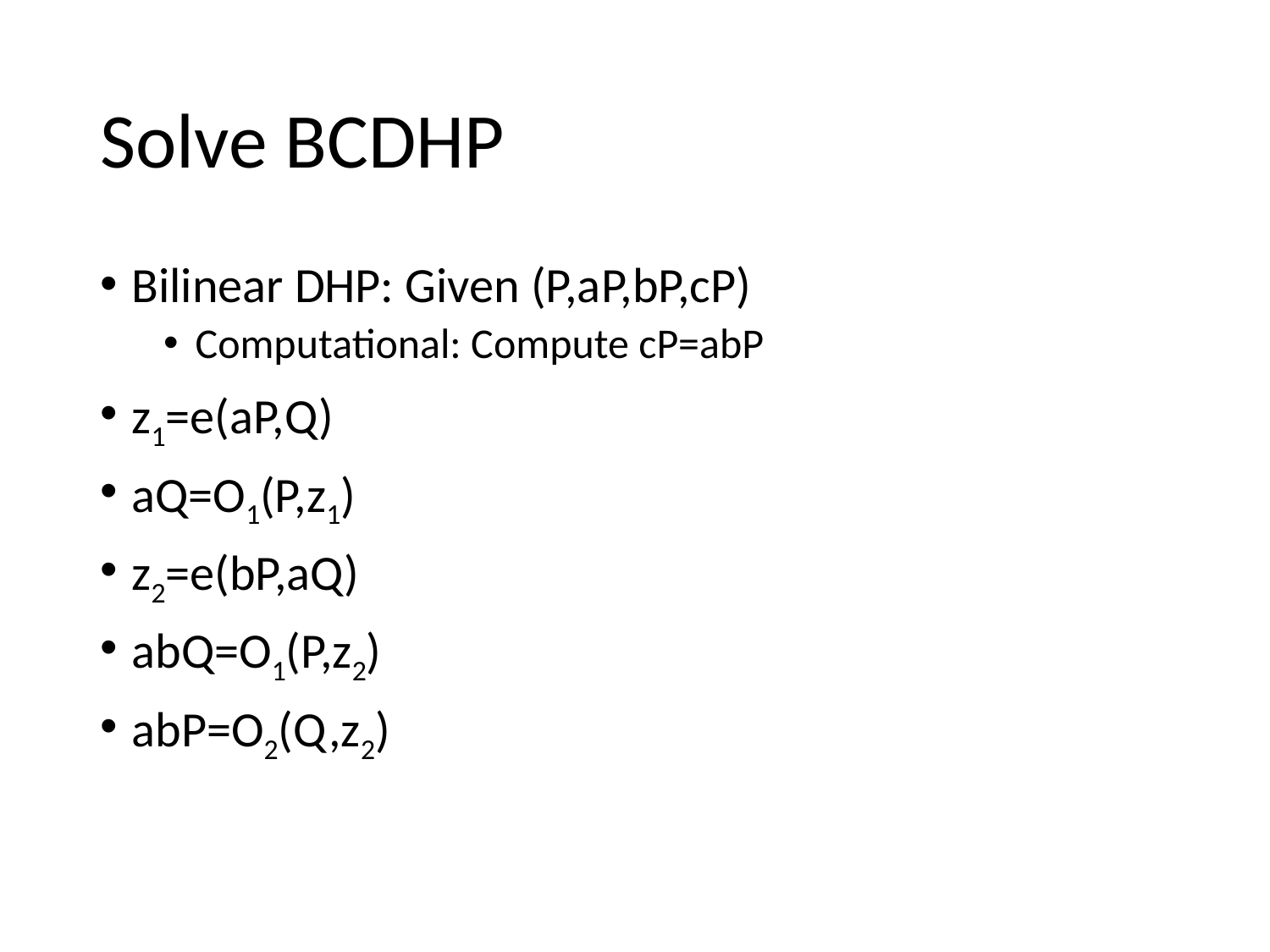

# Solve BCDHP
Bilinear DHP: Given (P,aP,bP,cP)
Computational: Compute cP=abP
z1=e(aP,Q)
aQ=O1(P,z1)
z2=e(bP,aQ)
abQ=O1(P,z2)
abP=O2(Q,z2)